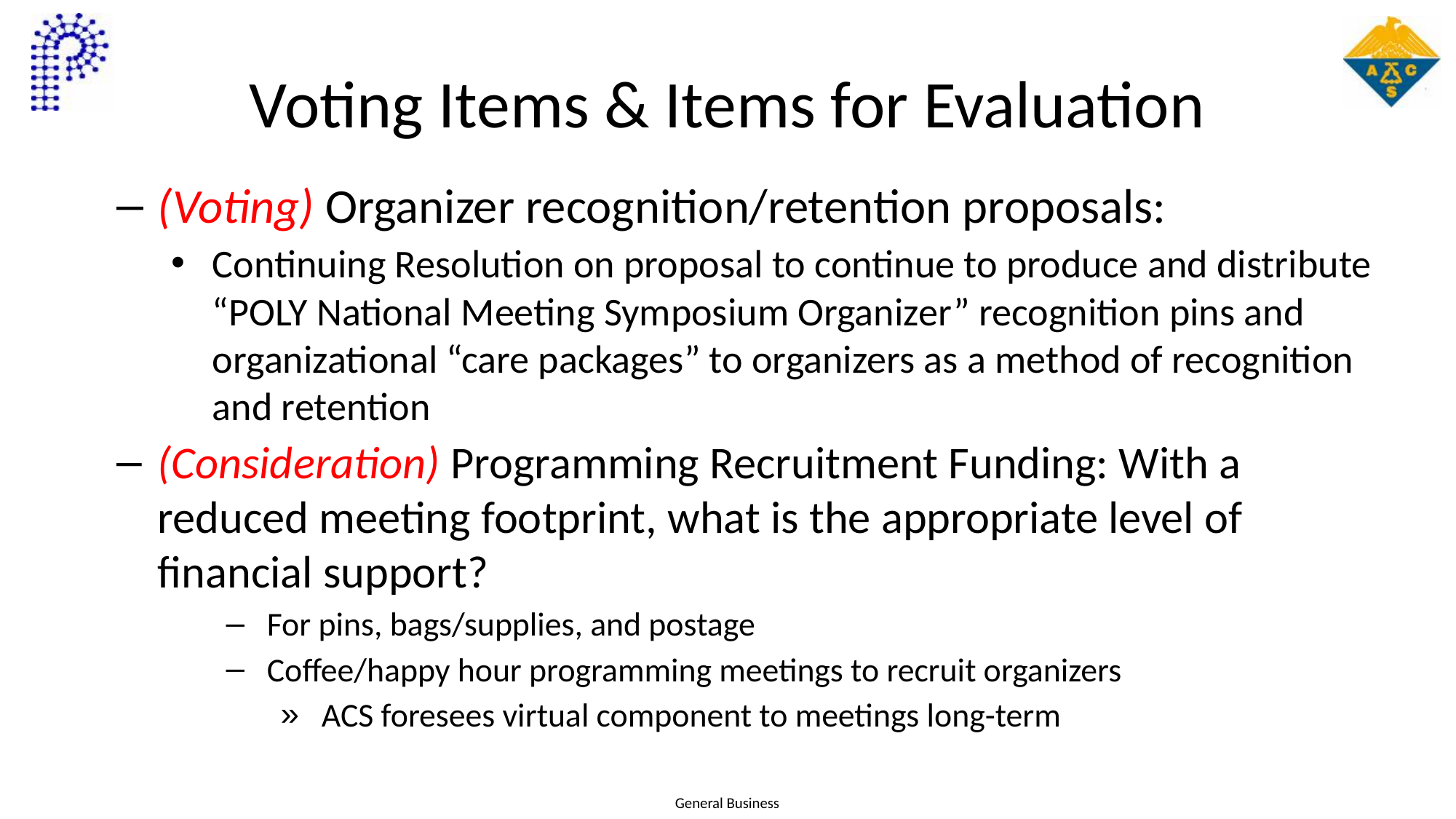

# Voting Items & Items for Evaluation
(Voting) Organizer recognition/retention proposals:
Continuing Resolution on proposal to continue to produce and distribute “POLY National Meeting Symposium Organizer” recognition pins and organizational “care packages” to organizers as a method of recognition and retention
(Consideration) Programming Recruitment Funding: With a reduced meeting footprint, what is the appropriate level of financial support?
For pins, bags/supplies, and postage
Coffee/happy hour programming meetings to recruit organizers
ACS foresees virtual component to meetings long-term